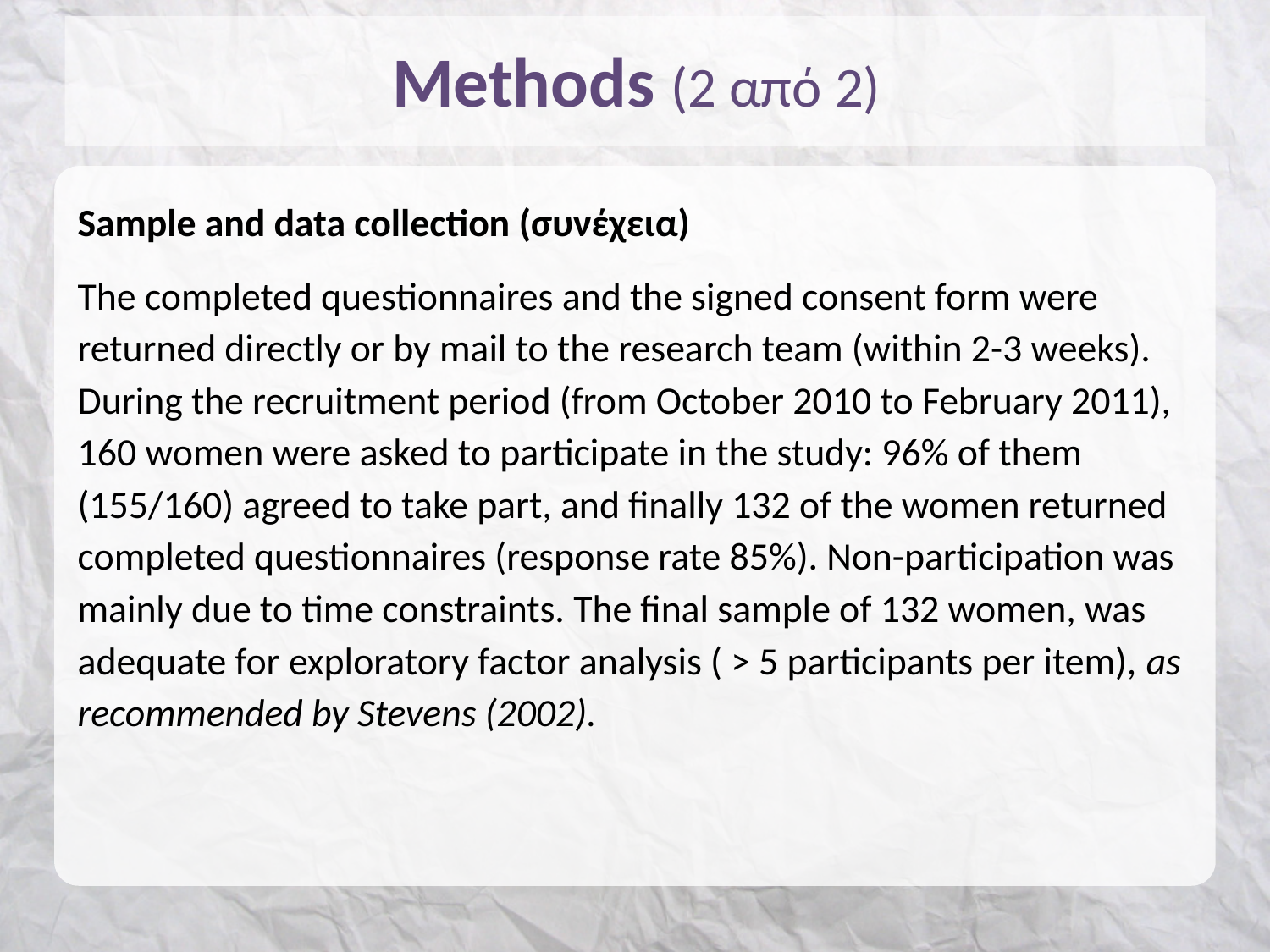

# Methods (2 από 2)
Sample and data collection (συνέχεια)
The completed questionnaires and the signed consent form were returned directly or by mail to the research team (within 2-3 weeks). During the recruitment period (from October 2010 to February 2011), 160 women were asked to participate in the study: 96% of them (155/160) agreed to take part, and finally 132 of the women returned completed questionnaires (response rate 85%). Non-participation was mainly due to time constraints. The final sample of 132 women, was adequate for exploratory factor analysis ( > 5 participants per item), as recommended by Stevens (2002).